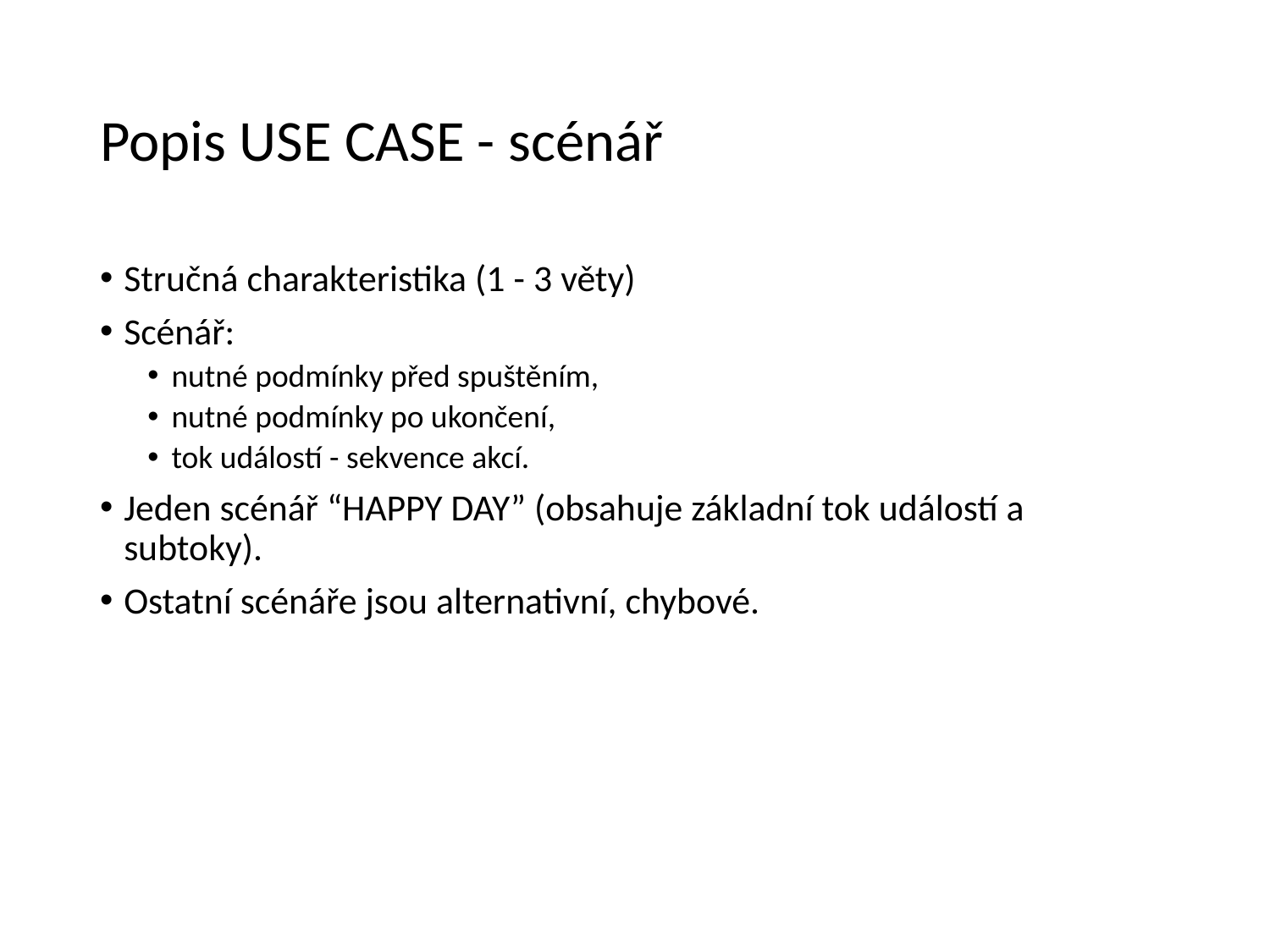

# Popis USE CASE - scénář
Stručná charakteristika (1 - 3 věty)
Scénář:
nutné podmínky před spuštěním,
nutné podmínky po ukončení,
tok událostí - sekvence akcí.
Jeden scénář “HAPPY DAY” (obsahuje základní tok událostí a subtoky).
Ostatní scénáře jsou alternativní, chybové.